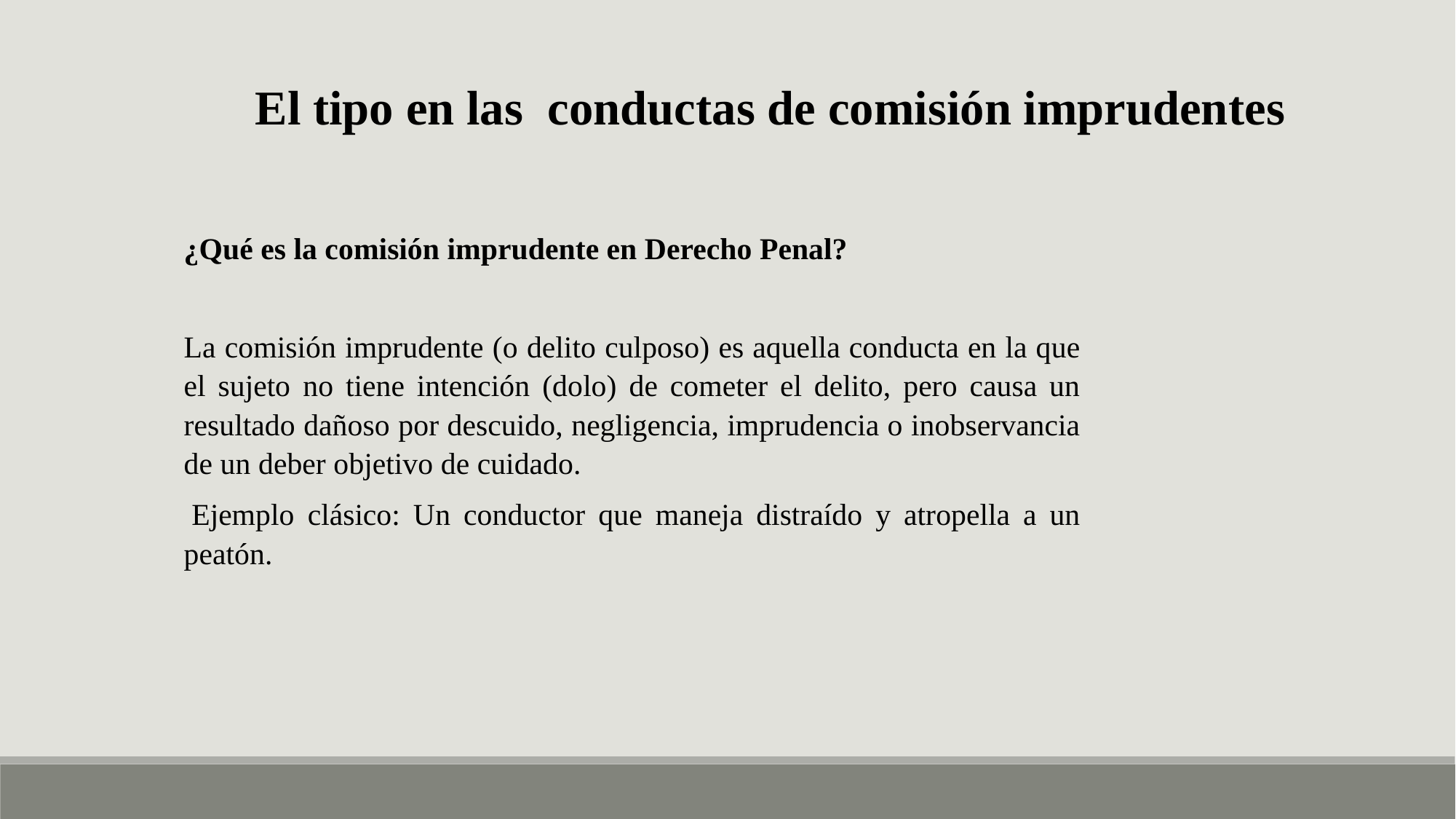

El tipo en las  conductas de comisión imprudentes
¿Qué es la comisión imprudente en Derecho Penal?

La comisión imprudente (o delito culposo) es aquella conducta en la que el sujeto no tiene intención (dolo) de cometer el delito, pero causa un resultado dañoso por descuido, negligencia, imprudencia o inobservancia de un deber objetivo de cuidado.
 Ejemplo clásico: Un conductor que maneja distraído y atropella a un peatón.